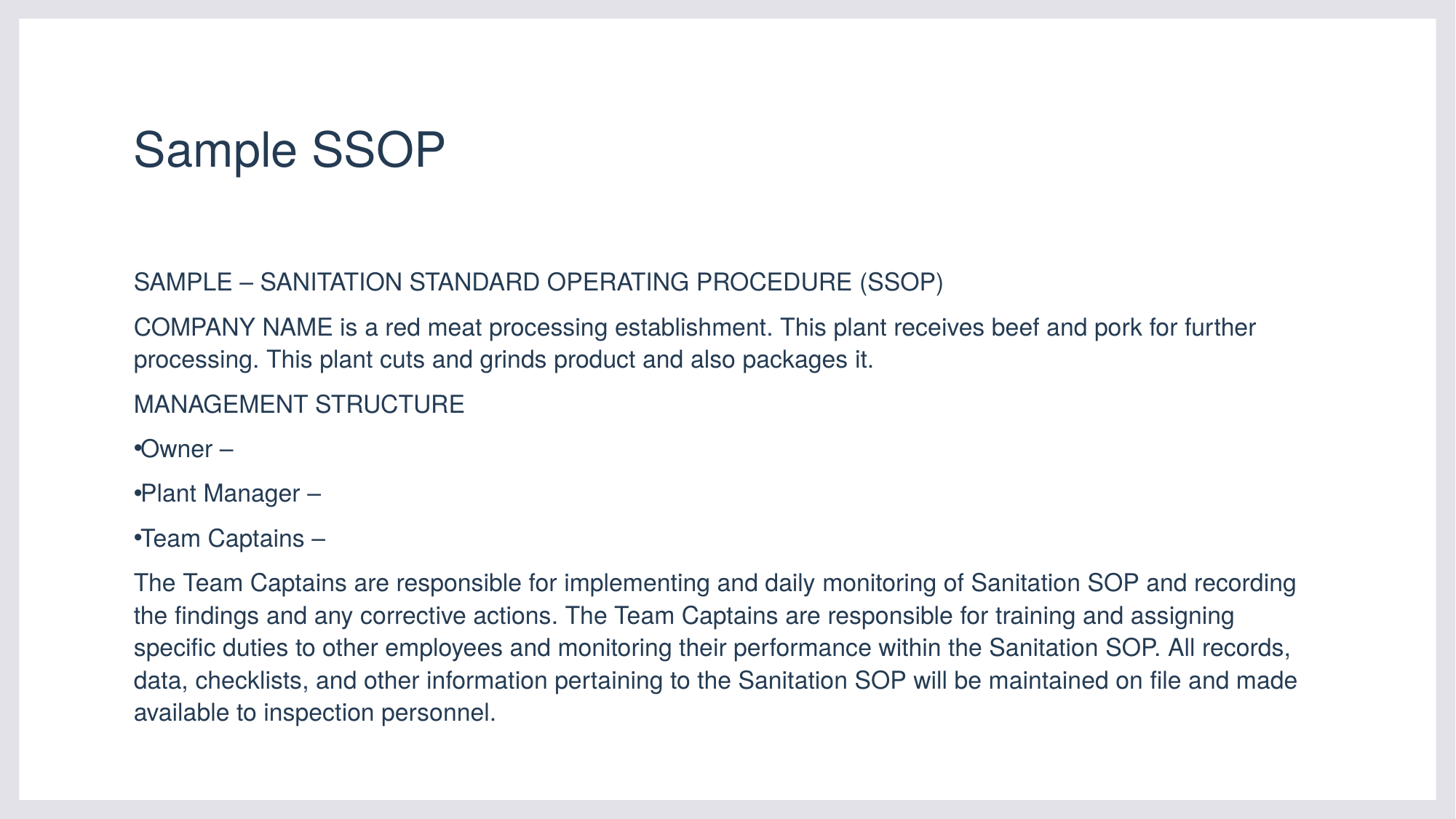

# Sample SSOP
SAMPLE – SANITATION STANDARD OPERATING PROCEDURE (SSOP)
COMPANY NAME is a red meat processing establishment. This plant receives beef and pork for further processing. This plant cuts and grinds product and also packages it.
MANAGEMENT STRUCTURE
Owner –
Plant Manager –
Team Captains –
The Team Captains are responsible for implementing and daily monitoring of Sanitation SOP and recording the findings and any corrective actions. The Team Captains are responsible for training and assigning specific duties to other employees and monitoring their performance within the Sanitation SOP. All records, data, checklists, and other information pertaining to the Sanitation SOP will be maintained on file and made available to inspection personnel.